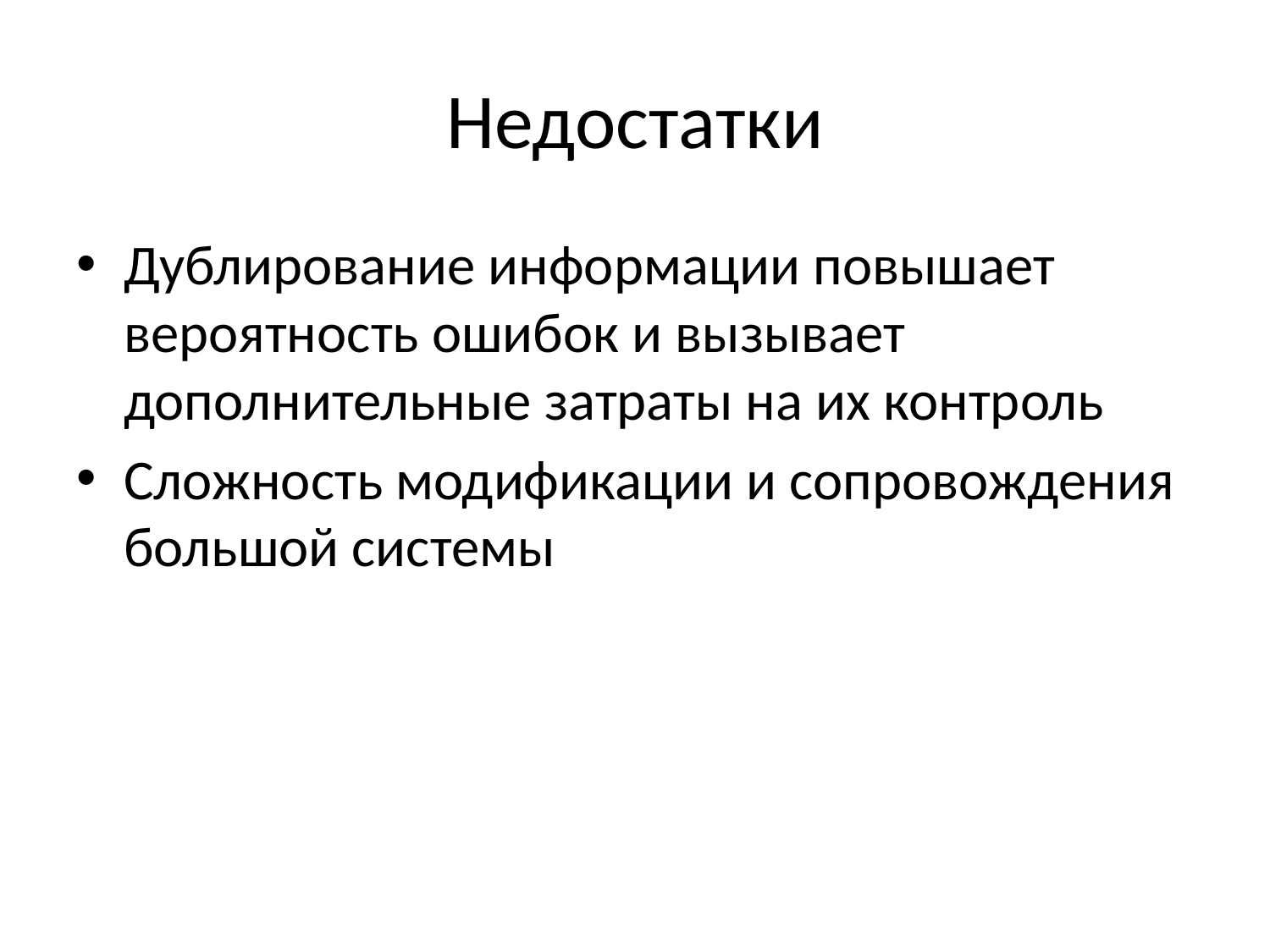

# Недостатки
Дублирование информации повышает вероятность ошибок и вызывает дополнительные затраты на их контроль
Сложность модификации и сопровождения большой системы